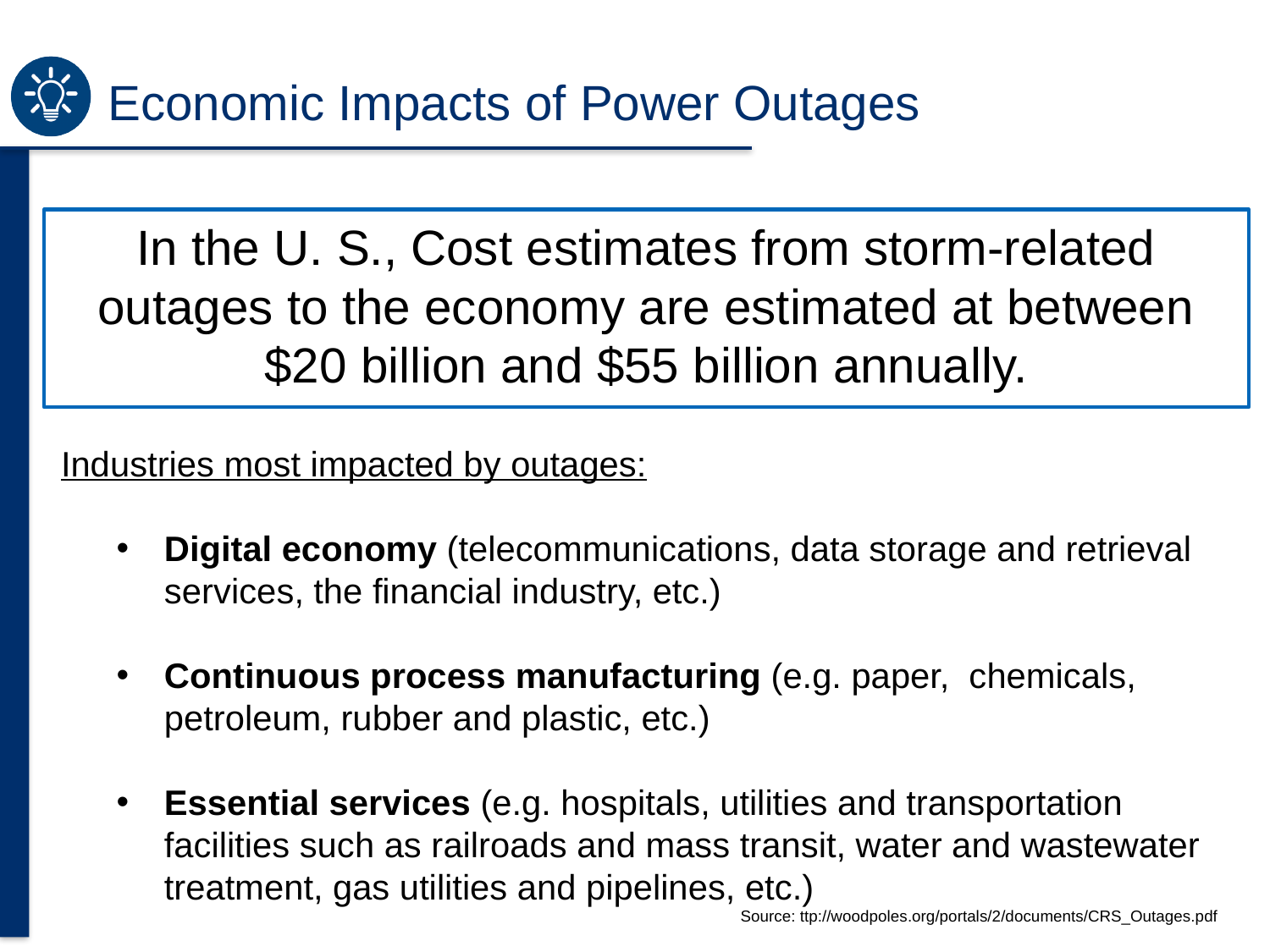

# Economic Impacts of Power Outages
In the U. S., Cost estimates from storm-related outages to the economy are estimated at between $20 billion and $55 billion annually.
Industries most impacted by outages:

Digital economy (telecommunications, data storage and retrieval services, the financial industry, etc.)

Continuous process manufacturing (e.g. paper,  chemicals, petroleum, rubber and plastic, etc.)

Essential services (e.g. hospitals, utilities and transportation facilities such as railroads and mass transit, water and wastewater treatment, gas utilities and pipelines, etc.)
Source: ttp://woodpoles.org/portals/2/documents/CRS_Outages.pdf